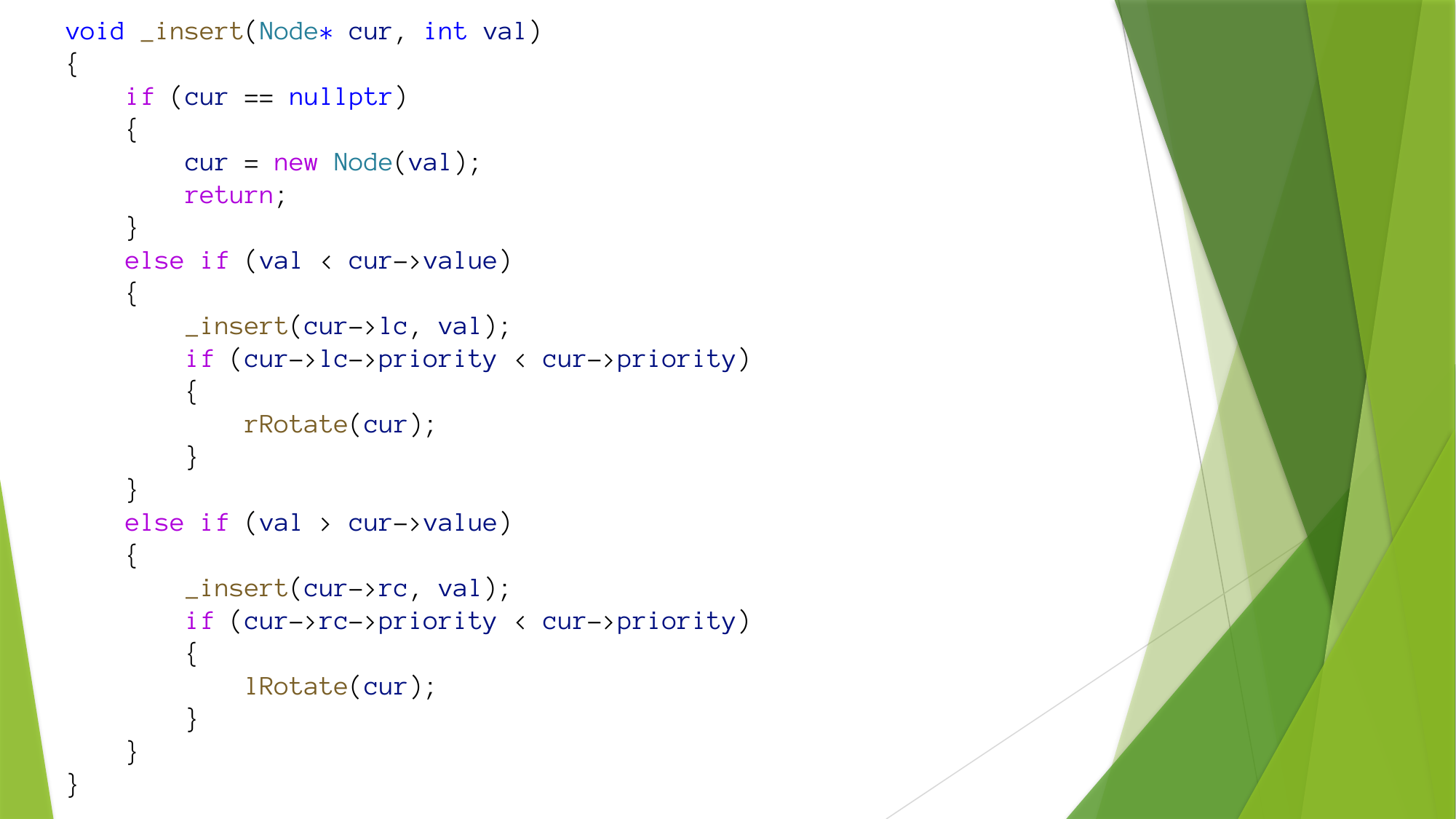

void _insert(Node* cur, int val)
{
    if (cur == nullptr)
    {
        cur = new Node(val);
        return;
    }
    else if (val < cur->value)
    {
        _insert(cur->lc, val);
        if (cur->lc->priority < cur->priority)
        {
            rRotate(cur);
        }
    }
    else if (val > cur->value)
    {
        _insert(cur->rc, val);
        if (cur->rc->priority < cur->priority)
        {
            lRotate(cur);
        }
    }
}